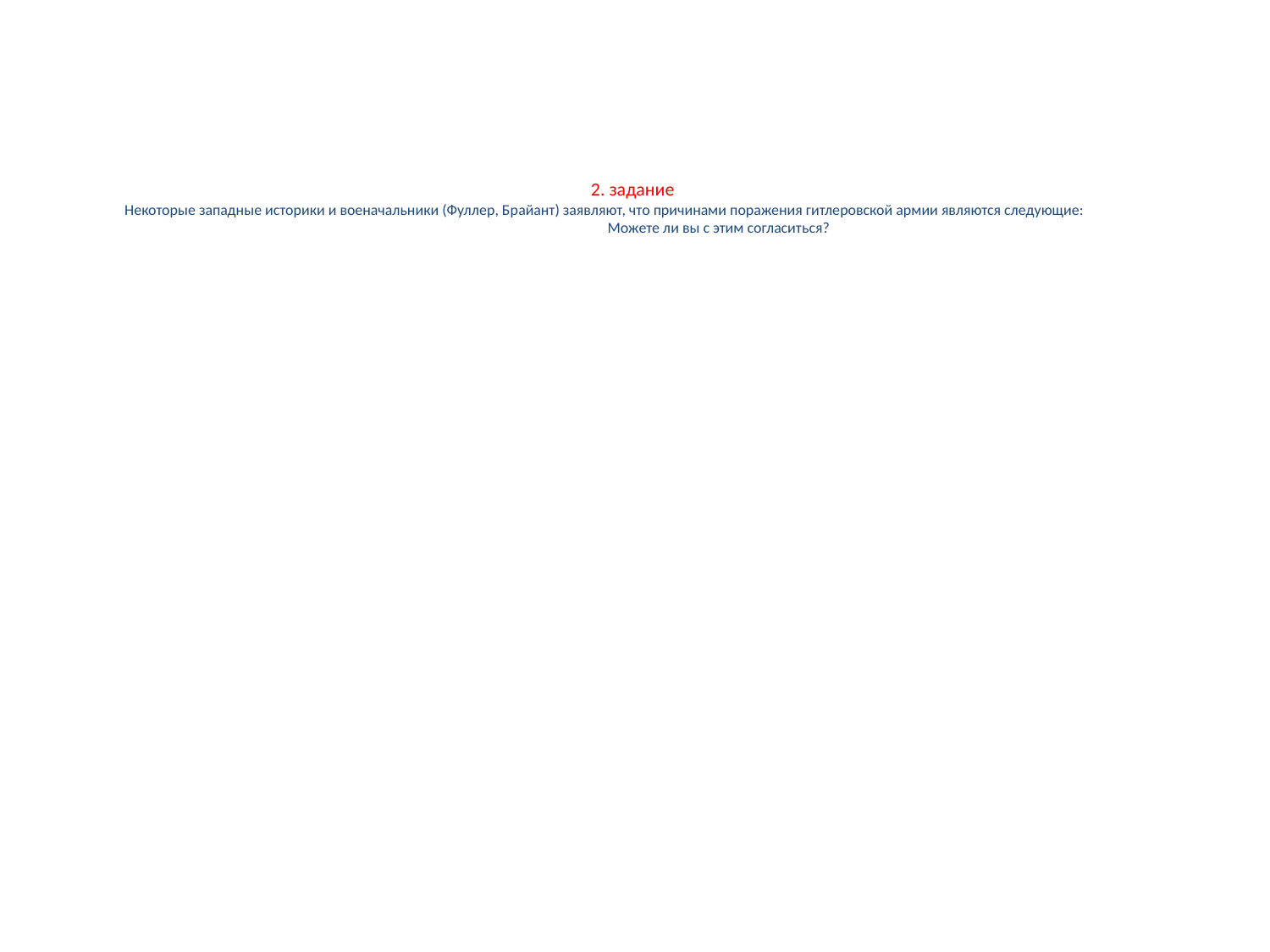

# 2. задание Некоторые западные историки и военачальники (Фуллер, Брайант) заявляют, что причинами поражения гитлеровской армии являются следующие: ужасные холода, грязь, снег, и т. д. Можете ли вы с этим согласиться?